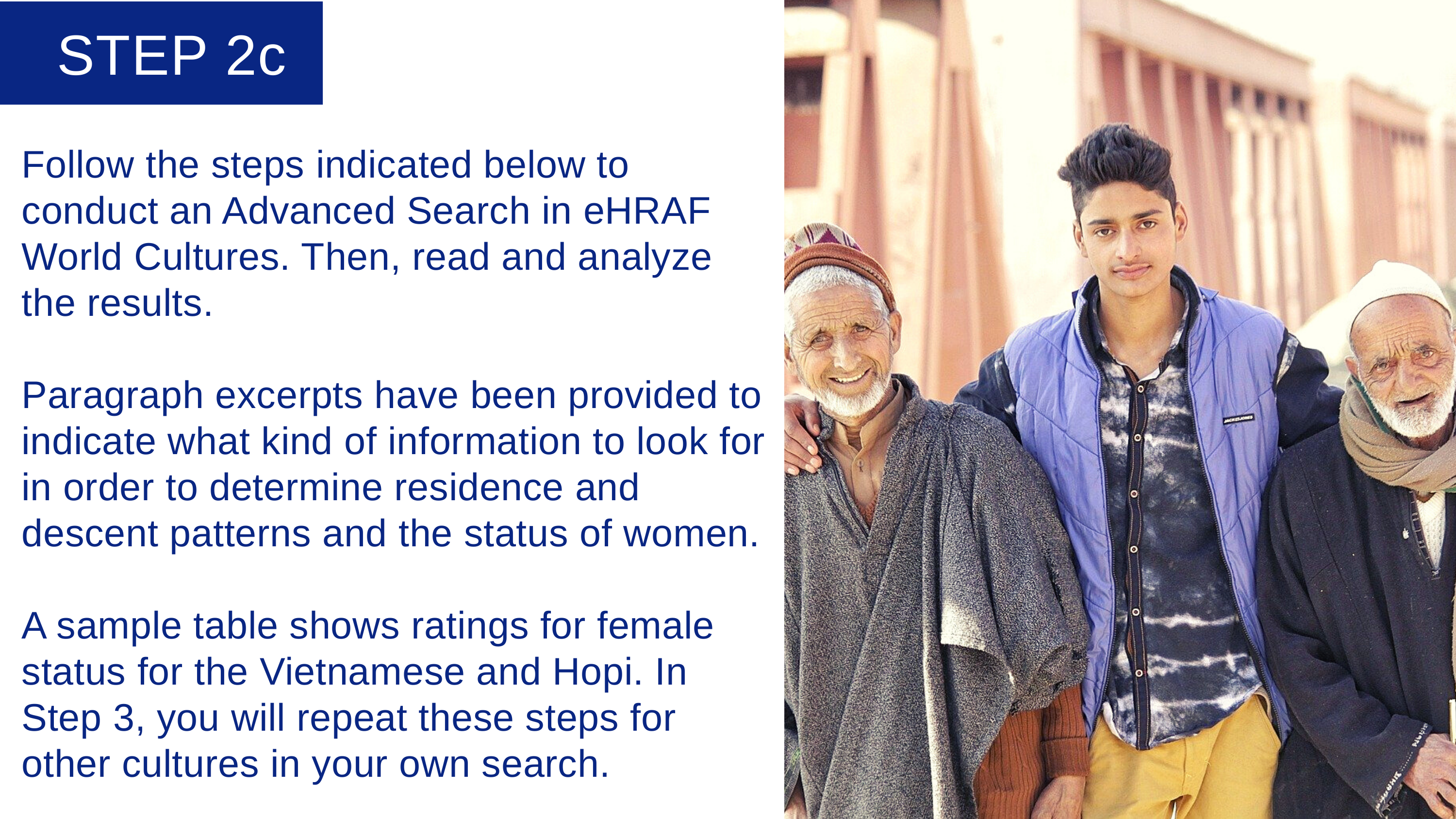

STEP 2c
Follow the steps indicated below to conduct an Advanced Search in eHRAF World Cultures. Then, read and analyze the results.

Paragraph excerpts have been provided to indicate what kind of information to look for in order to determine residence and descent patterns and the status of women.

A sample table shows ratings for female status for the Vietnamese and Hopi. In Step 3, you will repeat these steps for other cultures in your own search.